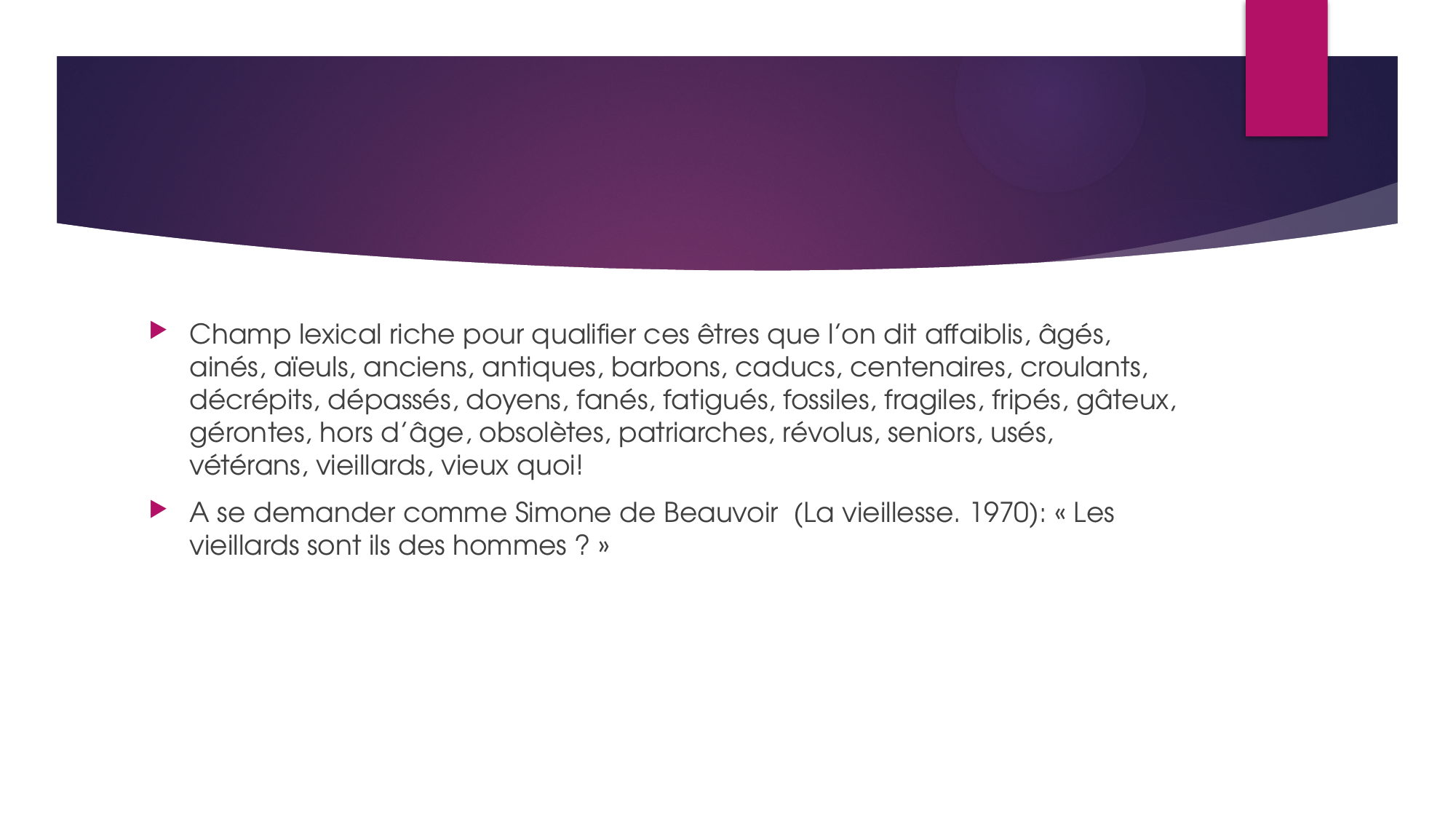

#
Champ lexical riche pour qualifier ces êtres que l’on dit affaiblis, âgés, ainés, aïeuls, anciens, antiques, barbons, caducs, centenaires, croulants, décrépits, dépassés, doyens, fanés, fatigués, fossiles, fragiles, fripés, gâteux, gérontes, hors d’âge, obsolètes, patriarches, révolus, seniors, usés, vétérans, vieillards, vieux quoi!
A se demander comme Simone de Beauvoir  (La vieillesse. 1970): « Les vieillards sont ils des hommes ? »